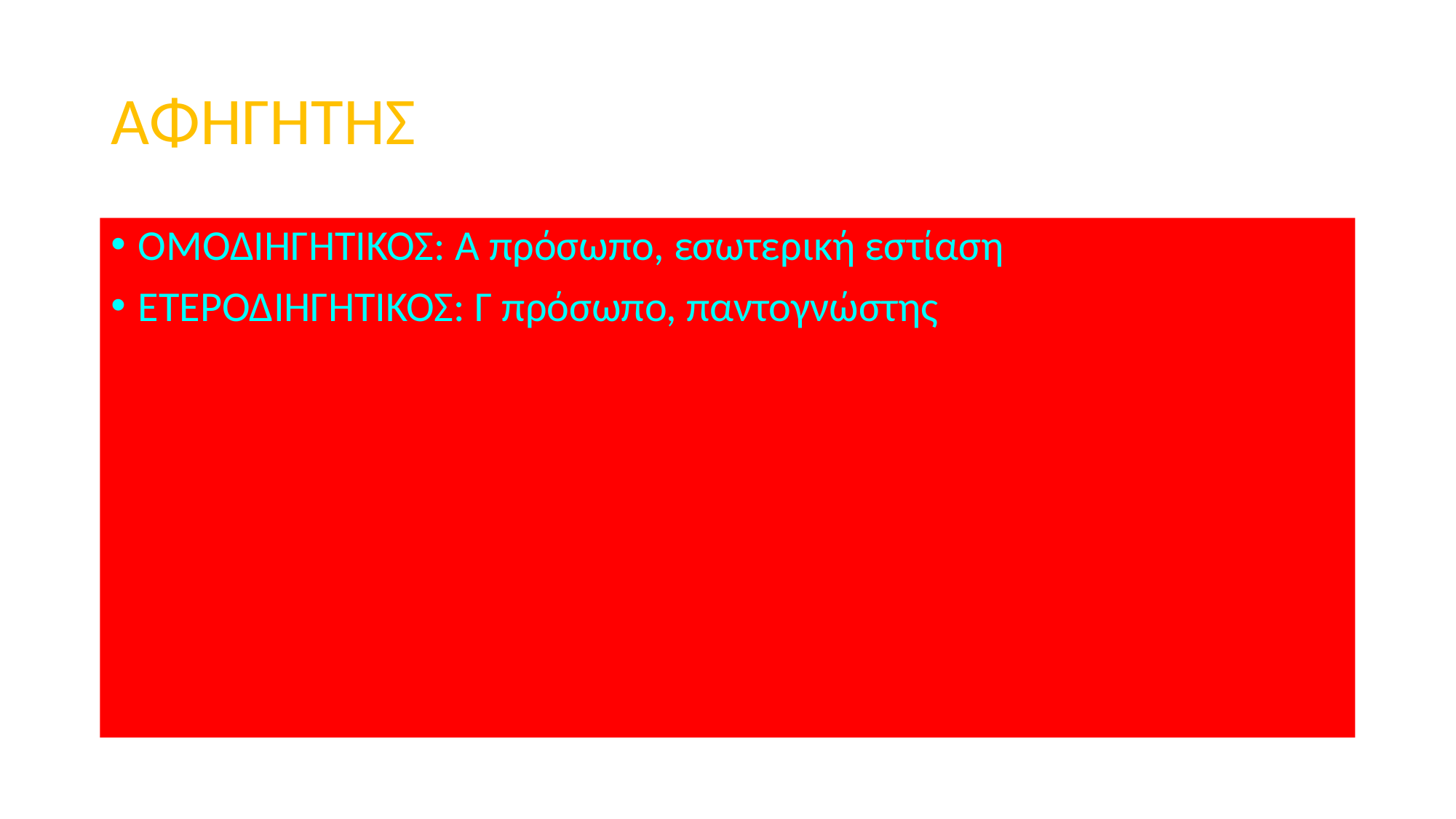

# ΑΦΗΓΗΤΗΣ
ΟΜΟΔΙΗΓΗΤΙΚΟΣ: Α πρόσωπο, εσωτερική εστίαση
ΕΤΕΡΟΔΙΗΓΗΤΙΚΟΣ: Γ πρόσωπο, παντογνώστης